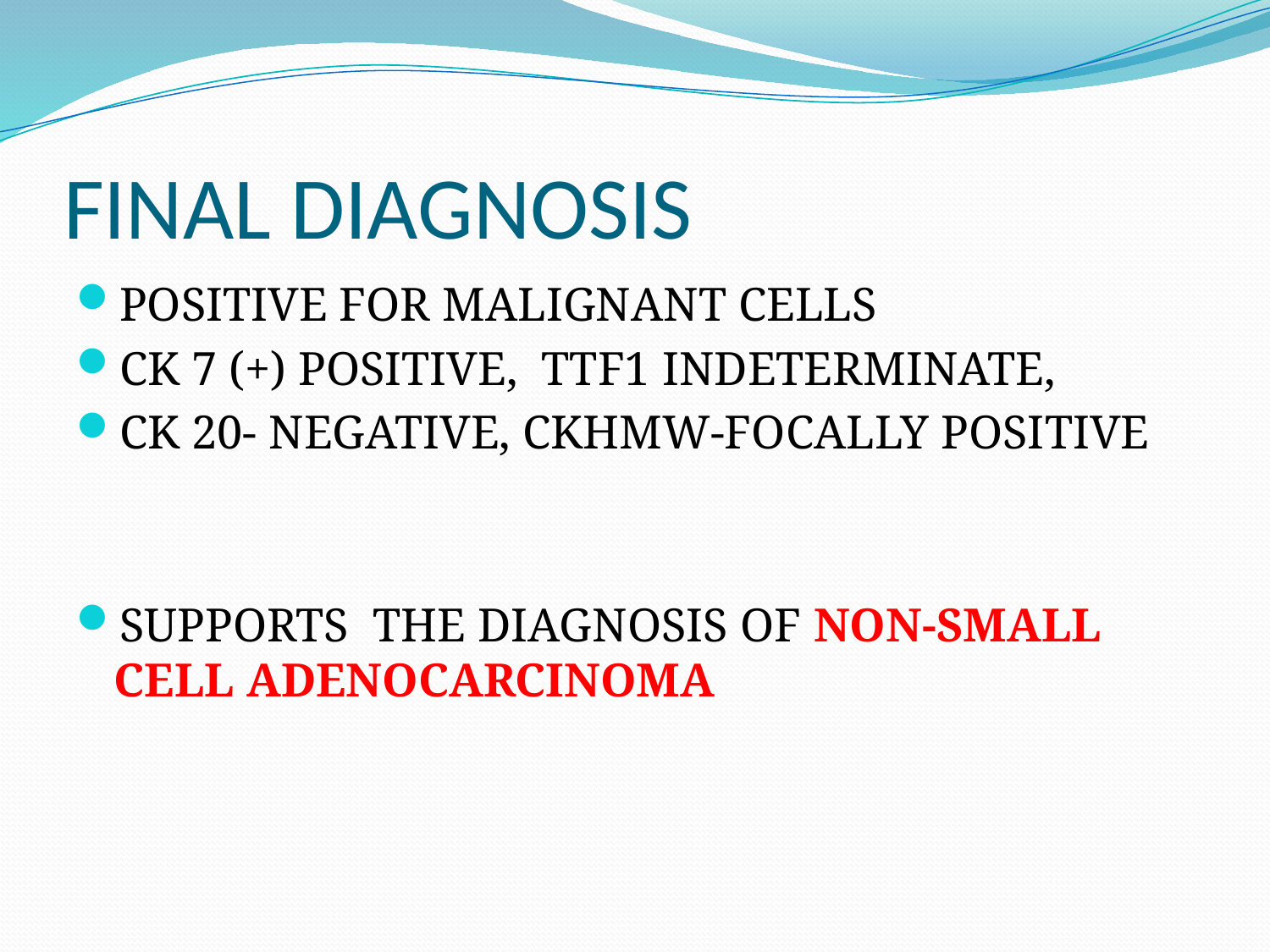

# FINAL DIAGNOSIS
POSITIVE FOR MALIGNANT CELLS
CK 7 (+) POSITIVE,  TTF1 INDETERMINATE,
CK 20- NEGATIVE, CKHMW-FOCALLY POSITIVE

SUPPORTS  THE DIAGNOSIS OF NON-SMALL CELL ADENOCARCINOMA